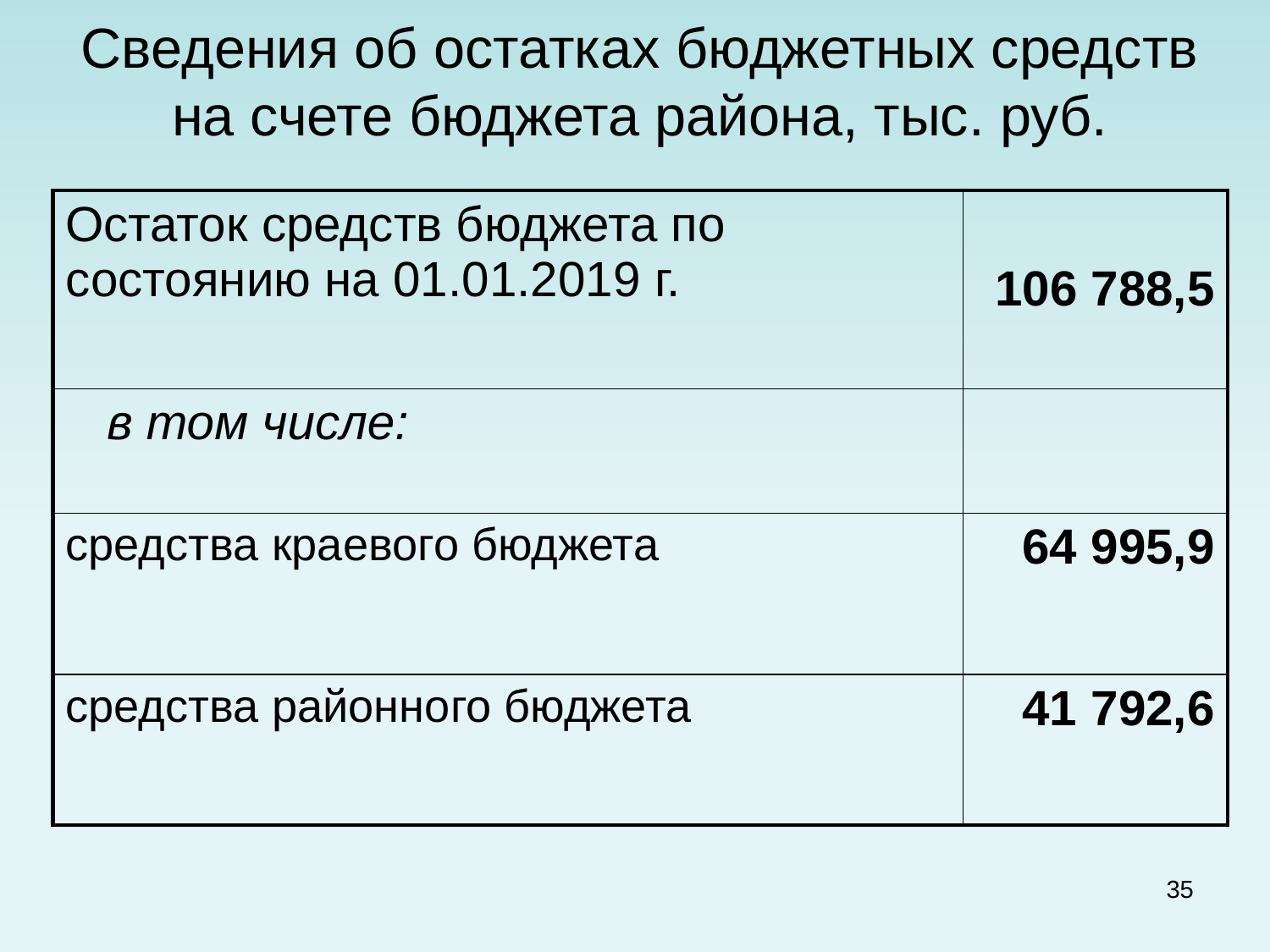

# Сведения об остатках бюджетных средств на счете бюджета района, тыс. руб.
| Остаток средств бюджета по состоянию на 01.01.2019 г. | 106 788,5 |
| --- | --- |
| в том числе: |  |
| средства краевого бюджета | 64 995,9 |
| средства районного бюджета | 41 792,6 |
35